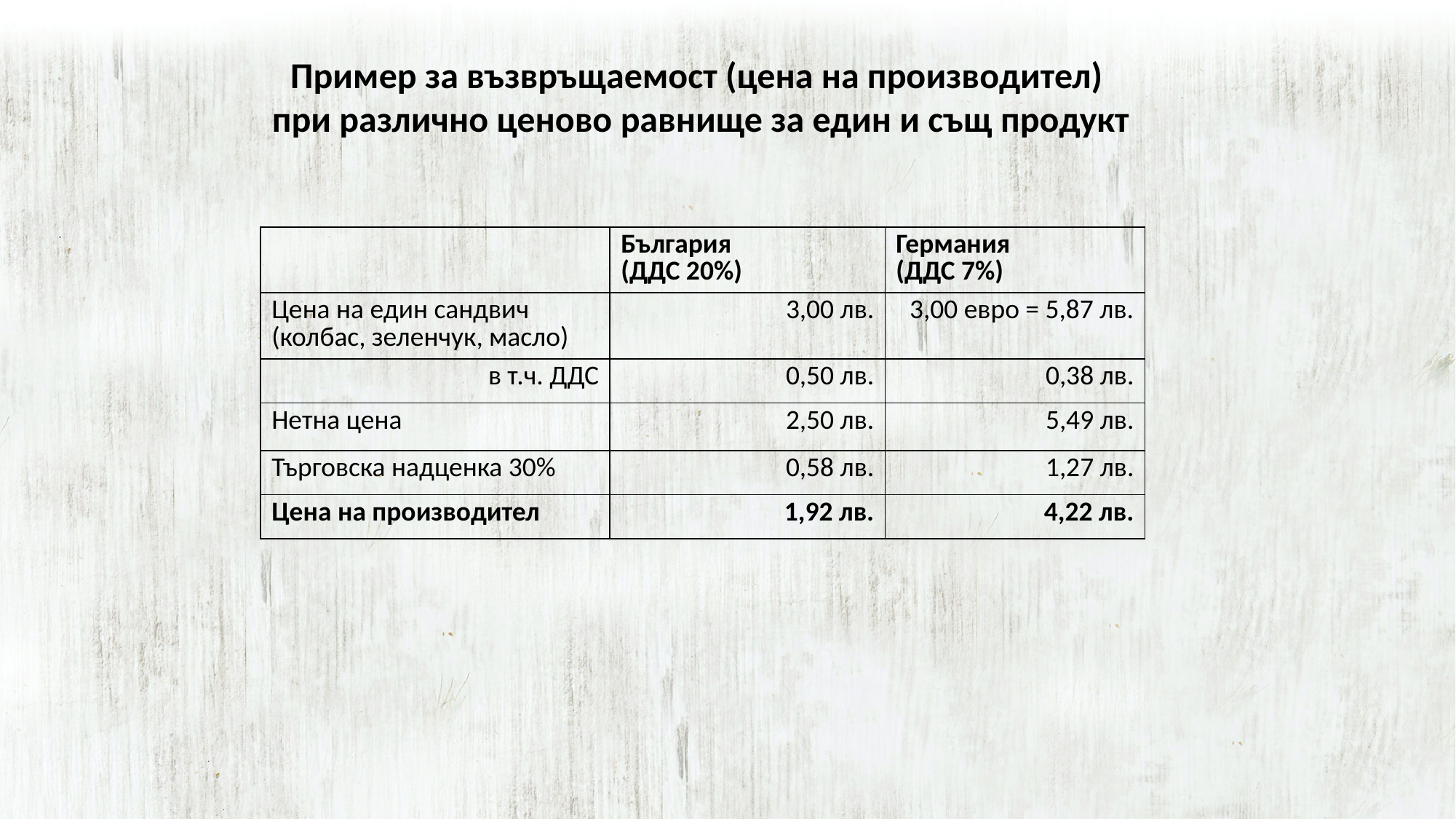

Пример за възвръщаемост (цена на производител)
при различно ценово равнище за един и същ продукт
|  | България (ДДС 20%) | Германия (ДДС 7%) |
| --- | --- | --- |
| Цена на един сандвич (колбас, зеленчук, масло) | 3,00 лв. | 3,00 евро = 5,87 лв. |
| в т.ч. ДДС | 0,50 лв. | 0,38 лв. |
| Нетна цена | 2,50 лв. | 5,49 лв. |
| Търговска надценка 30% | 0,58 лв. | 1,27 лв. |
| Цена на производител | 1,92 лв. | 4,22 лв. |